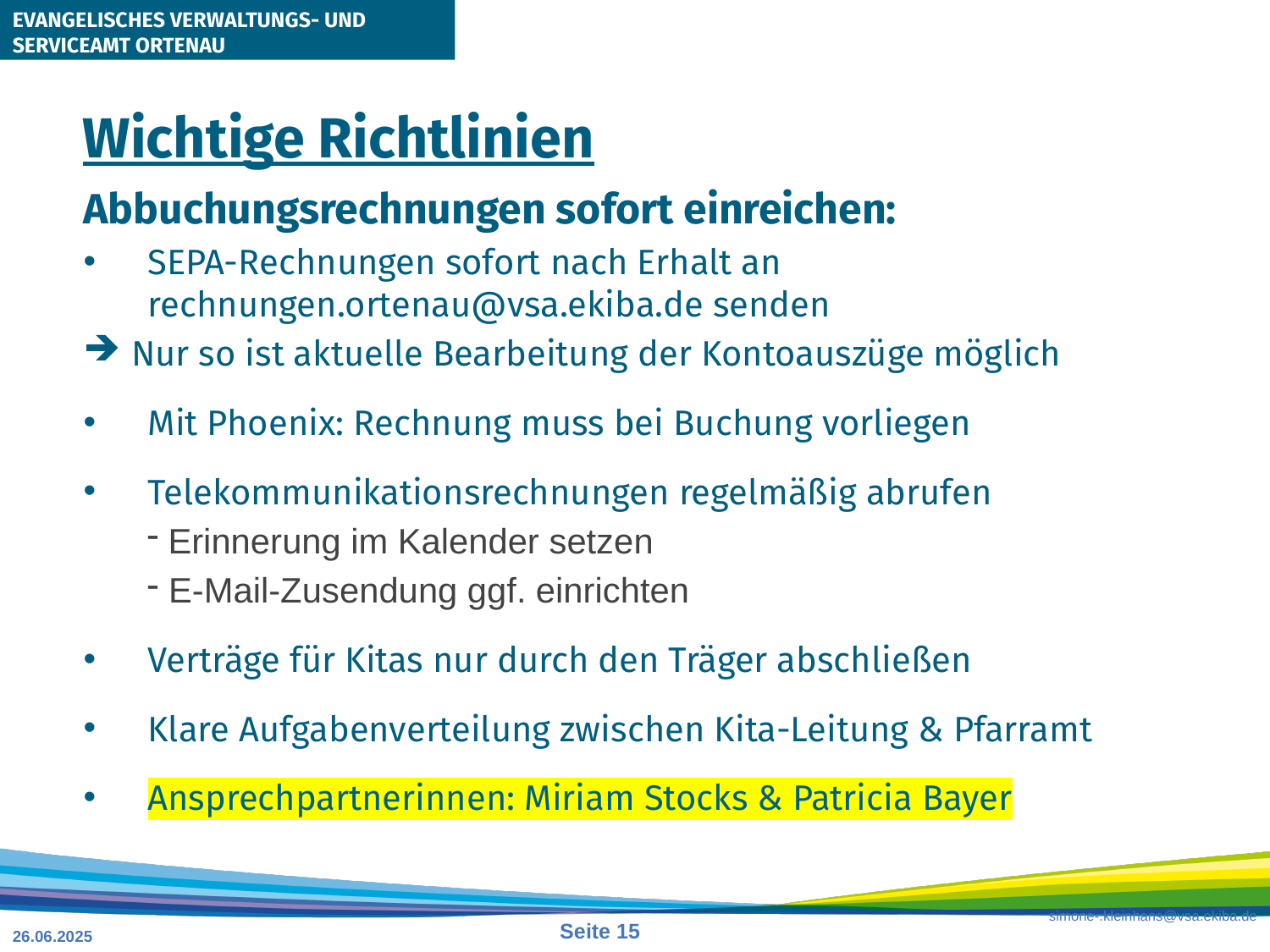

# Wichtige Richtlinien
Abbuchungsrechnungen sofort einreichen:
SEPA-Rechnungen sofort nach Erhalt an rechnungen.ortenau@vsa.ekiba.de senden
Nur so ist aktuelle Bearbeitung der Kontoauszüge möglich

Mit Phoenix: Rechnung muss bei Buchung vorliegen

Telekommunikationsrechnungen regelmäßig abrufen
 Erinnerung im Kalender setzen
 E-Mail-Zusendung ggf. einrichten

Verträge für Kitas nur durch den Träger abschließen

Klare Aufgabenverteilung zwischen Kita-Leitung & Pfarramt

Ansprechpartnerinnen: Miriam Stocks & Patricia Bayer